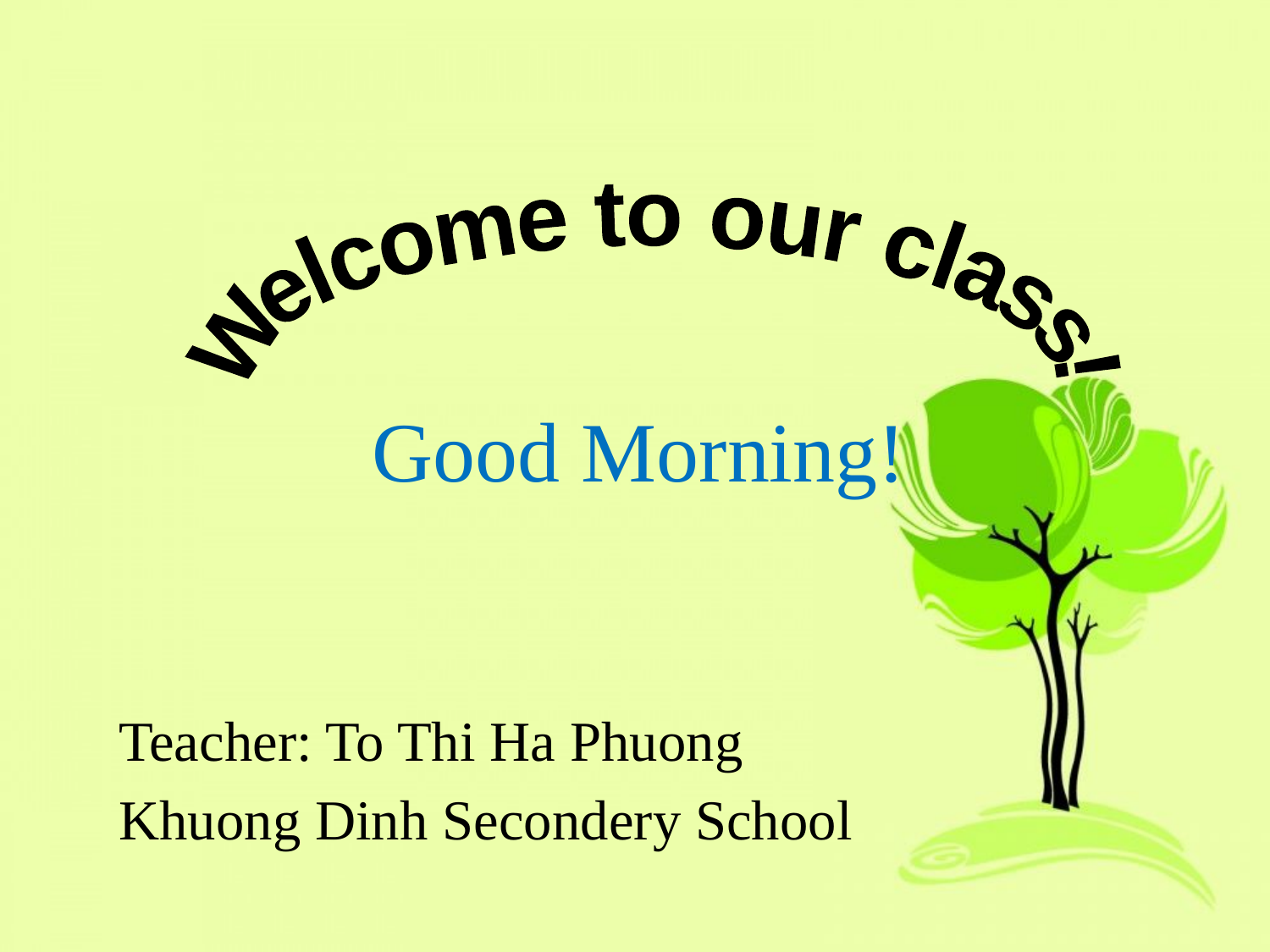

Welcome to our class!
Good Morning!
Teacher: To Thi Ha Phuong
Khuong Dinh Secondery School